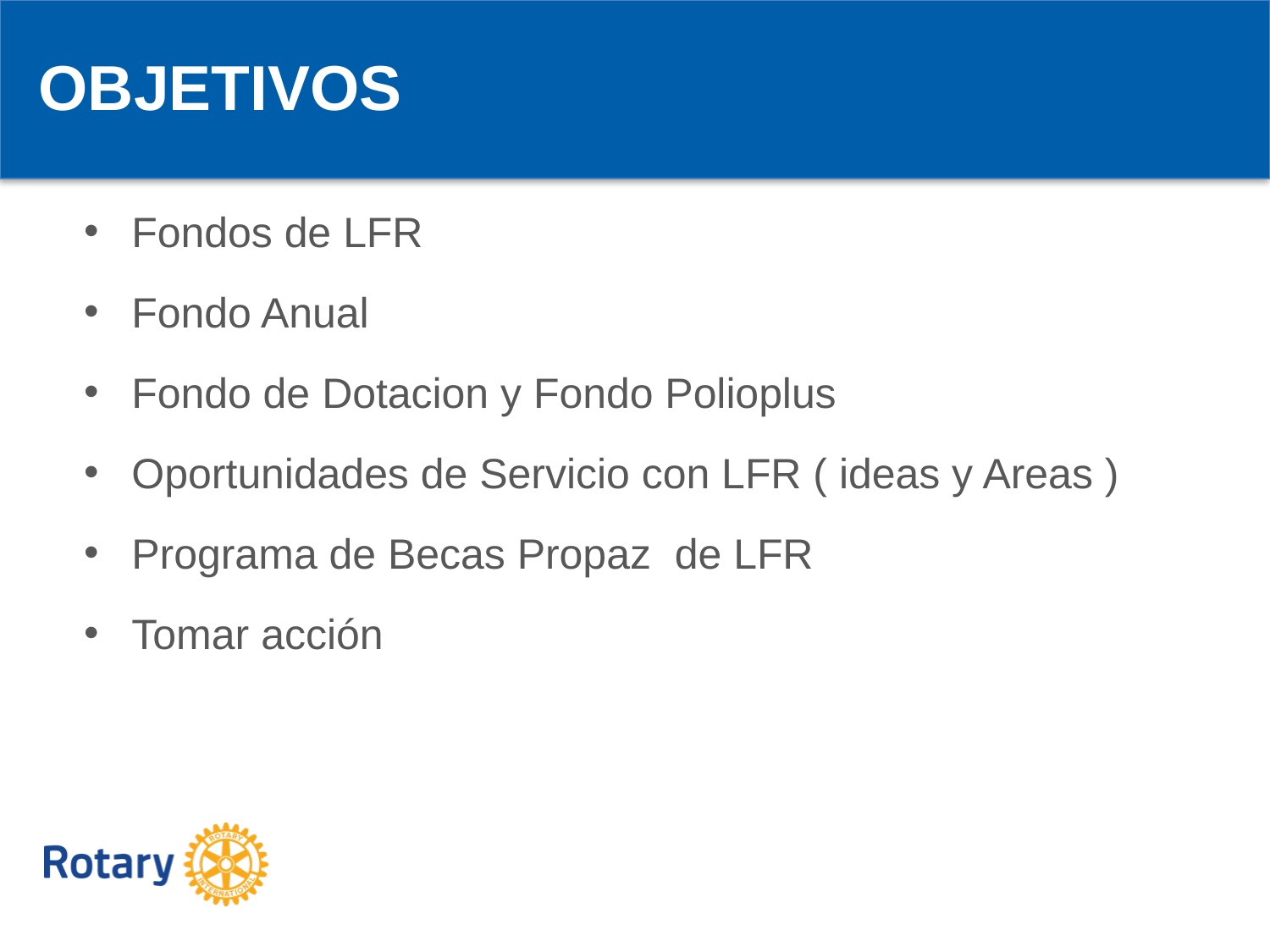

OBJETIVOS
Fondos de LFR
Fondo Anual
Fondo de Dotacion y Fondo Polioplus
Oportunidades de Servicio con LFR ( ideas y Areas )
Programa de Becas Propaz  de LFR
Tomar acción